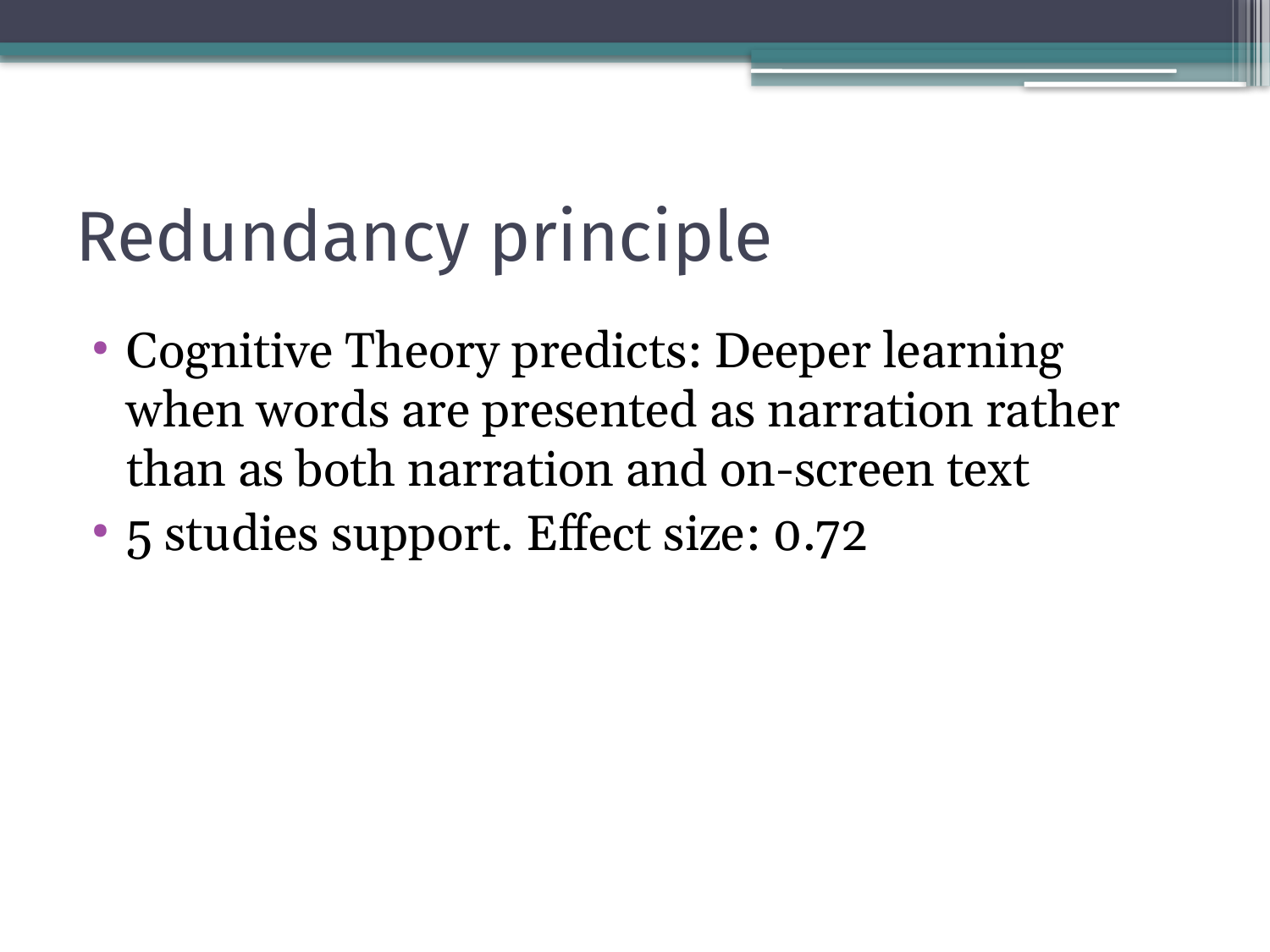

# Redundancy principle
Cognitive Theory predicts: Deeper learning when words are presented as narration rather than as both narration and on-screen text
5 studies support. Effect size: 0.72